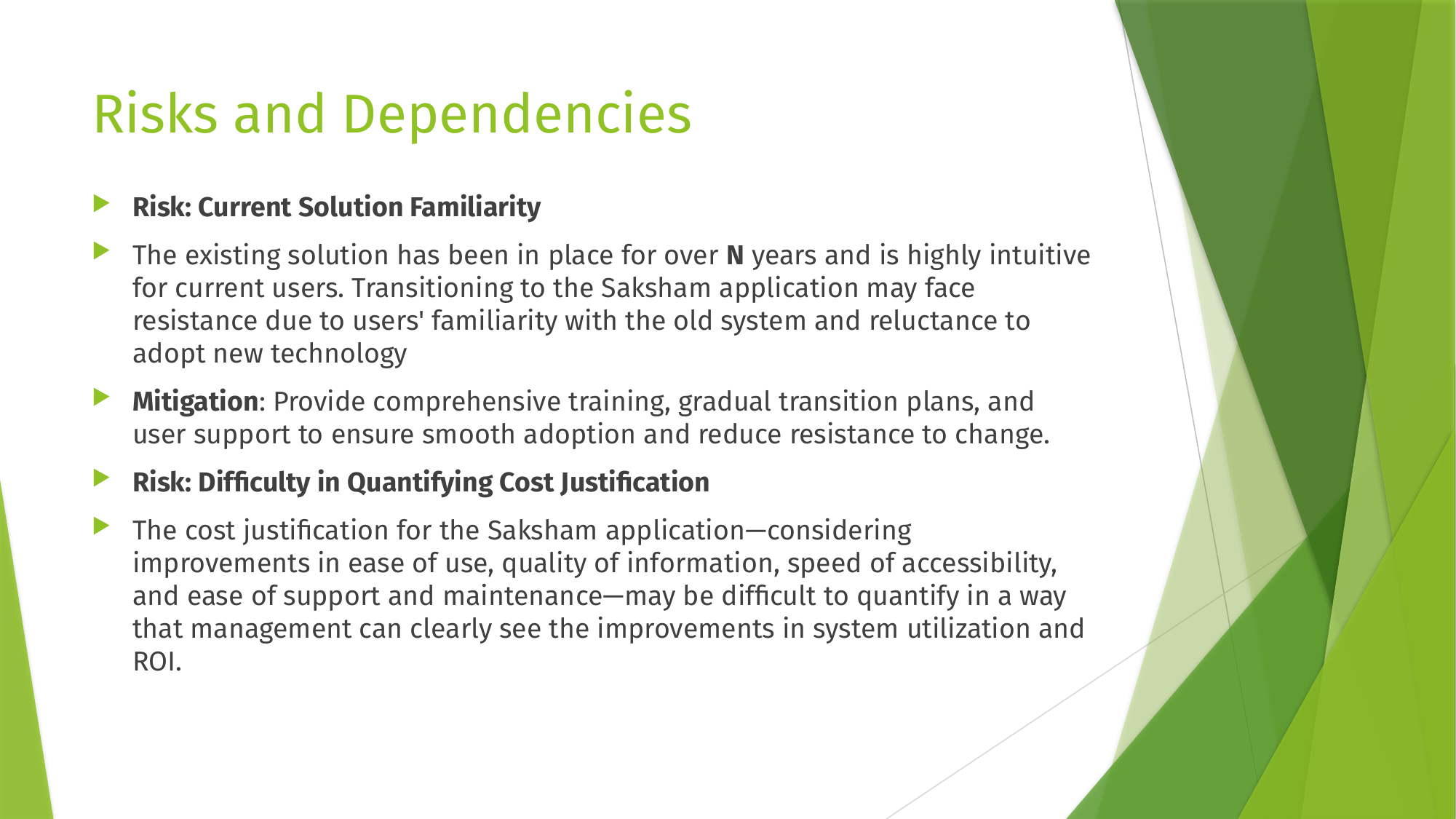

# Risks and Dependencies
Risk: Current Solution Familiarity
The existing solution has been in place for over N years and is highly intuitive for current users. Transitioning to the Saksham application may face resistance due to users' familiarity with the old system and reluctance to adopt new technology
Mitigation: Provide comprehensive training, gradual transition plans, and user support to ensure smooth adoption and reduce resistance to change.
Risk: Difficulty in Quantifying Cost Justification
The cost justification for the Saksham application—considering improvements in ease of use, quality of information, speed of accessibility, and ease of support and maintenance—may be difficult to quantify in a way that management can clearly see the improvements in system utilization and ROI.